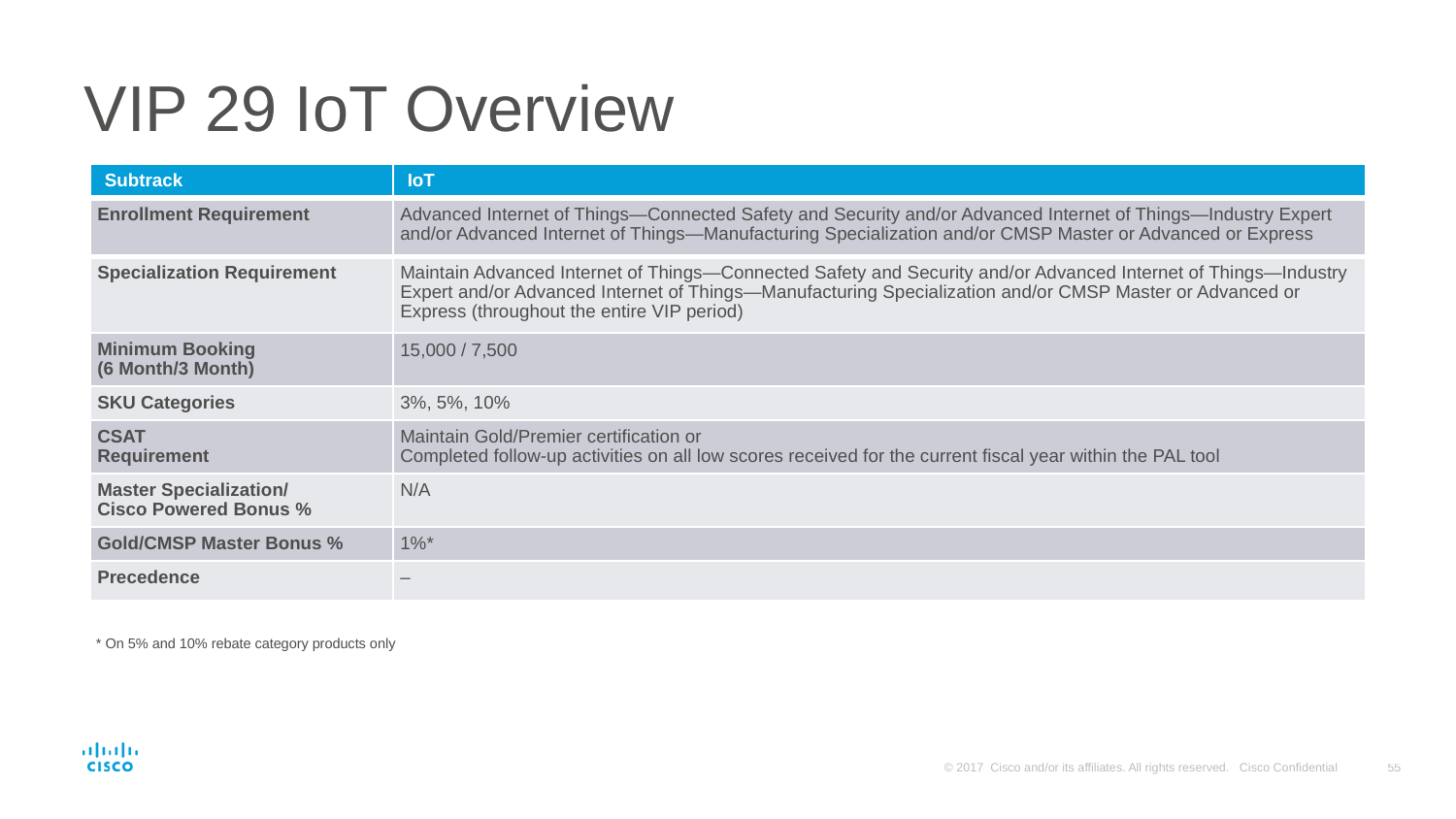

# VIP 29 IoT Overview
| Subtrack | IoT |
| --- | --- |
| Enrollment Requirement | Advanced Internet of Things—Connected Safety and Security and/or Advanced Internet of Things—Industry Expert and/or Advanced Internet of Things—Manufacturing Specialization and/or CMSP Master or Advanced or Express |
| Specialization Requirement | Maintain Advanced Internet of Things—Connected Safety and Security and/or Advanced Internet of Things—Industry Expert and/or Advanced Internet of Things—Manufacturing Specialization and/or CMSP Master or Advanced or Express (throughout the entire VIP period) |
| Minimum Booking (6 Month/3 Month) | 15,000 / 7,500 |
| SKU Categories | 3%, 5%, 10% |
| CSAT Requirement | Maintain Gold/Premier certification or Completed follow-up activities on all low scores received for the current fiscal year within the PAL tool |
| Master Specialization/ Cisco Powered Bonus % | N/A |
| Gold/CMSP Master Bonus % | 1%\* |
| Precedence | – |
* On 5% and 10% rebate category products only